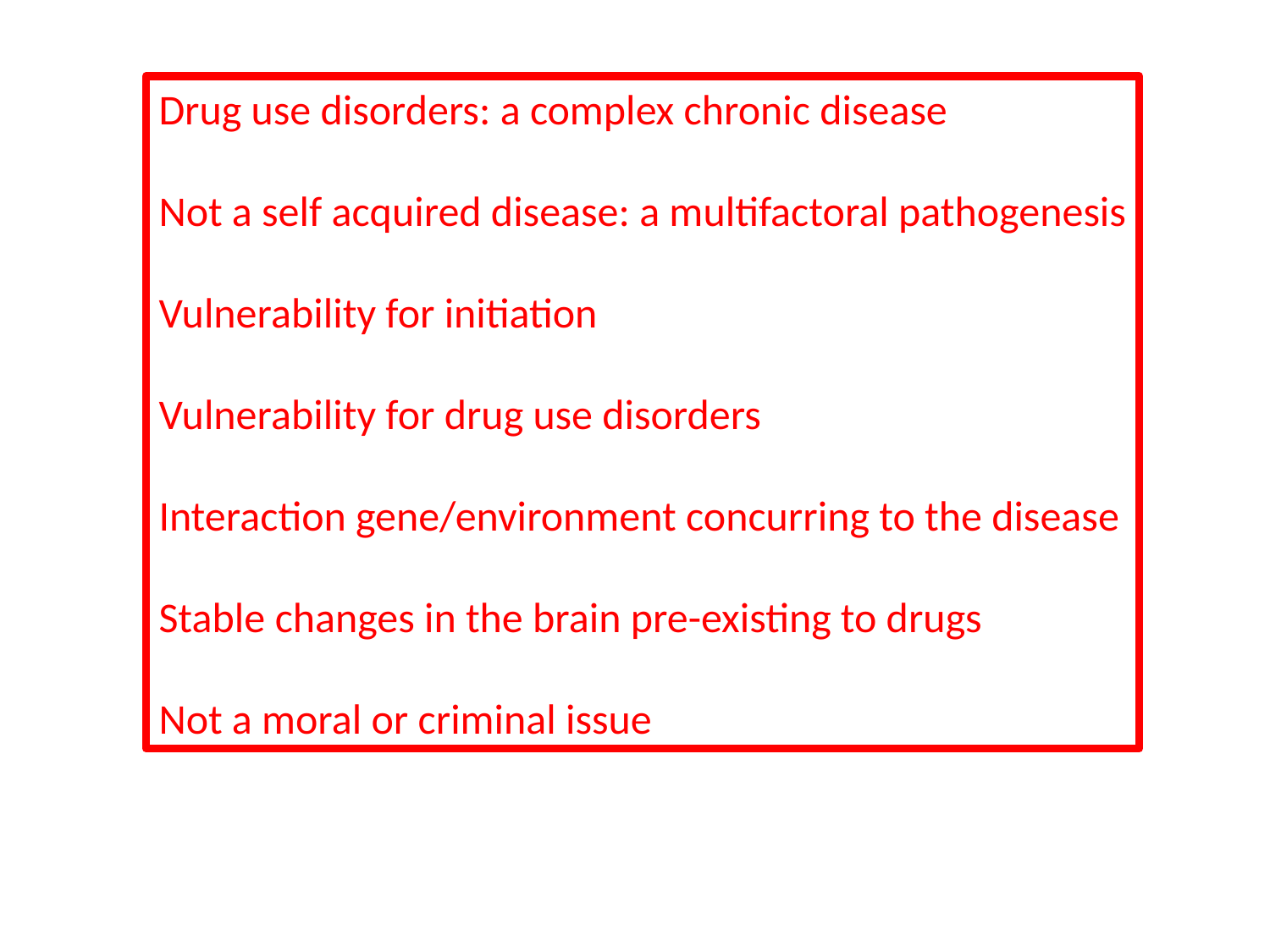

Drug use disorders: a complex chronic disease

Not a self acquired disease: a multifactoral pathogenesis

Vulnerability for initiation

Vulnerability for drug use disorders

Interaction gene/environment concurring to the disease

Stable changes in the brain pre-existing to drugs

Not a moral or criminal issue